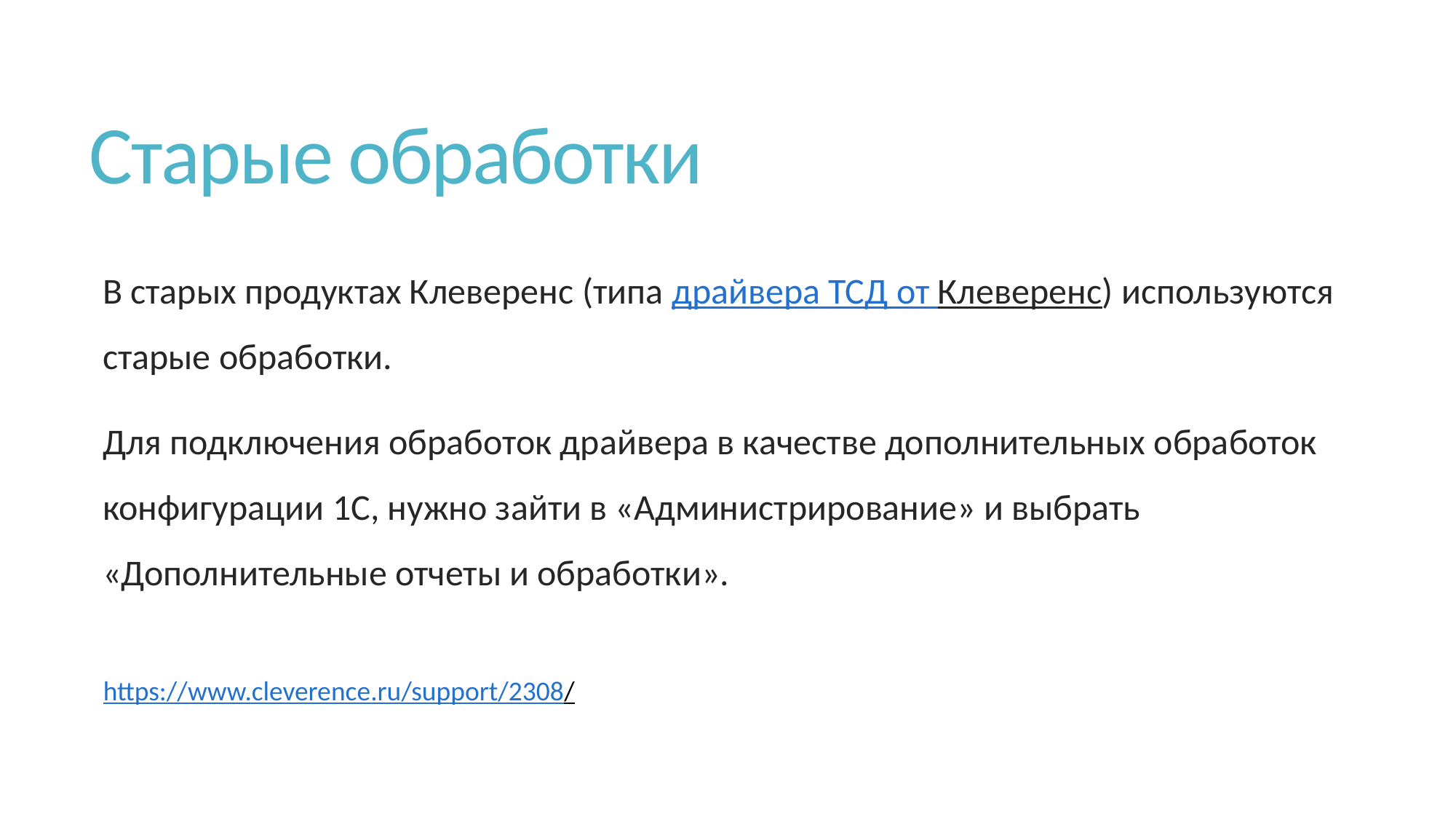

# Старые обработки
В старых продуктах Клеверенс (типа драйвера ТСД от Клеверенс) используются старые обработки.
Для подключения обработок драйвера в качестве дополнительных обработок конфигурации 1С, нужно зайти в «Администрирование» и выбрать «Дополнительные отчеты и обработки».
https://www.cleverence.ru/support/2308/